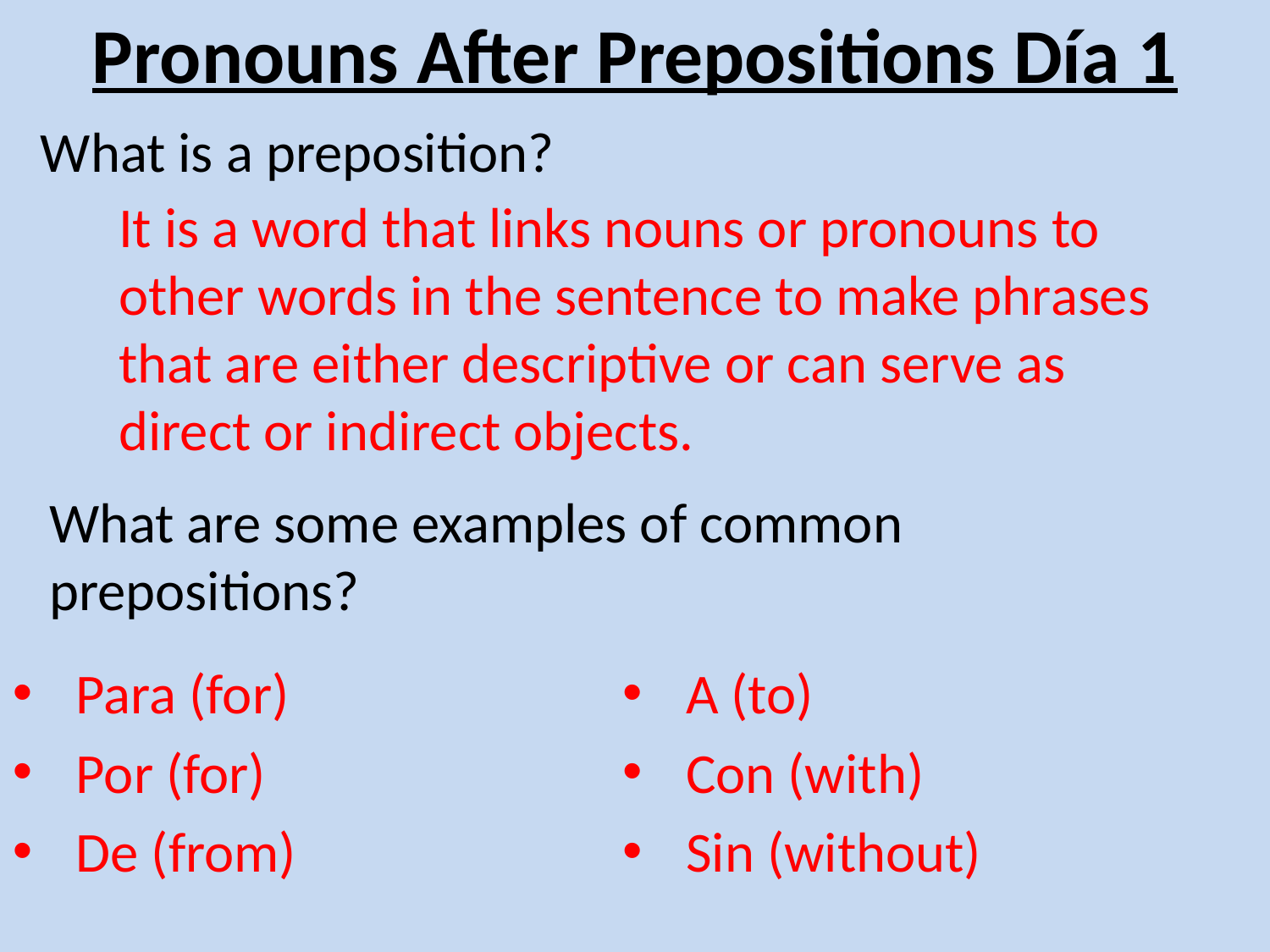

# Pronouns After Prepositions Día 1
What is a preposition?

It is a word that links nouns or pronouns to other words in the sentence to make phrases that are either descriptive or can serve as direct or indirect objects.
What are some examples of common prepositions?
Para (for)
Por (for)
De (from)
A (to)
Con (with)
Sin (without)